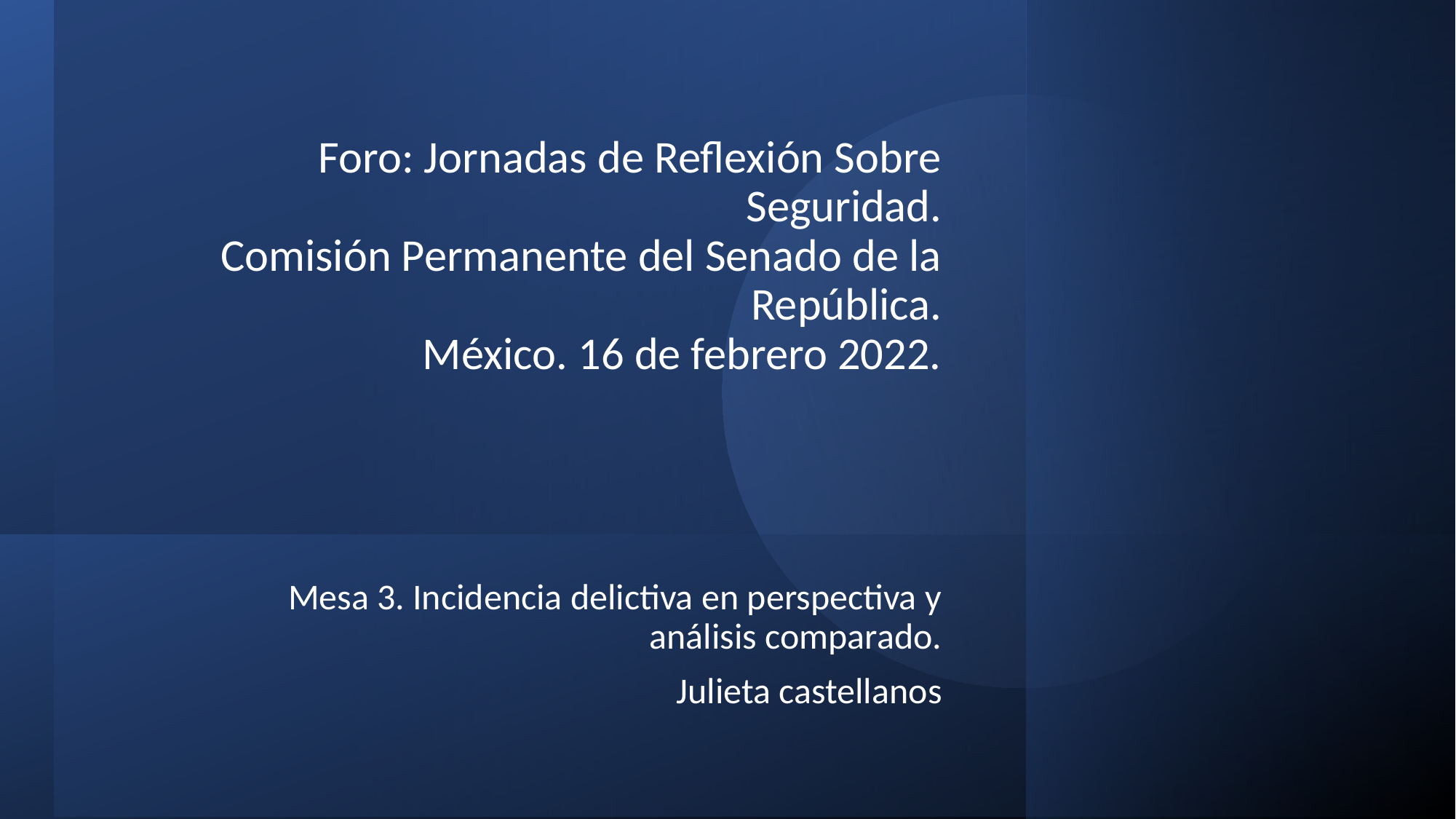

# Foro: Jornadas de Reflexión Sobre Seguridad. Comisión Permanente del Senado de la República. México. 16 de febrero 2022.

Mesa 3. Incidencia delictiva en perspectiva y análisis comparado.
Julieta castellanos